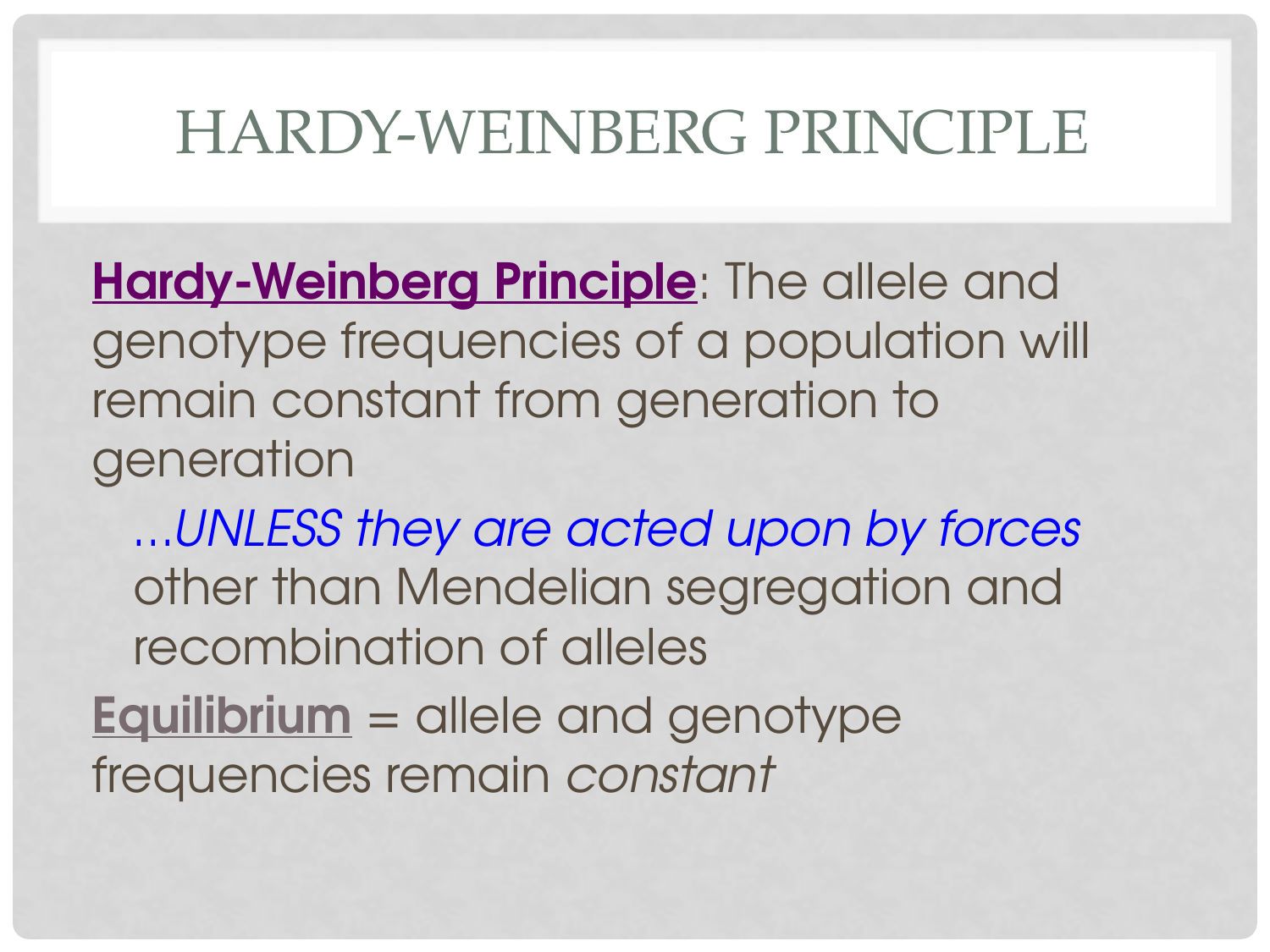

# Hardy-Weinberg Principle
Hardy-Weinberg Principle: The allele and genotype frequencies of a population will remain constant from generation to generation
…UNLESS they are acted upon by forces other than Mendelian segregation and recombination of alleles
Equilibrium = allele and genotype frequencies remain constant